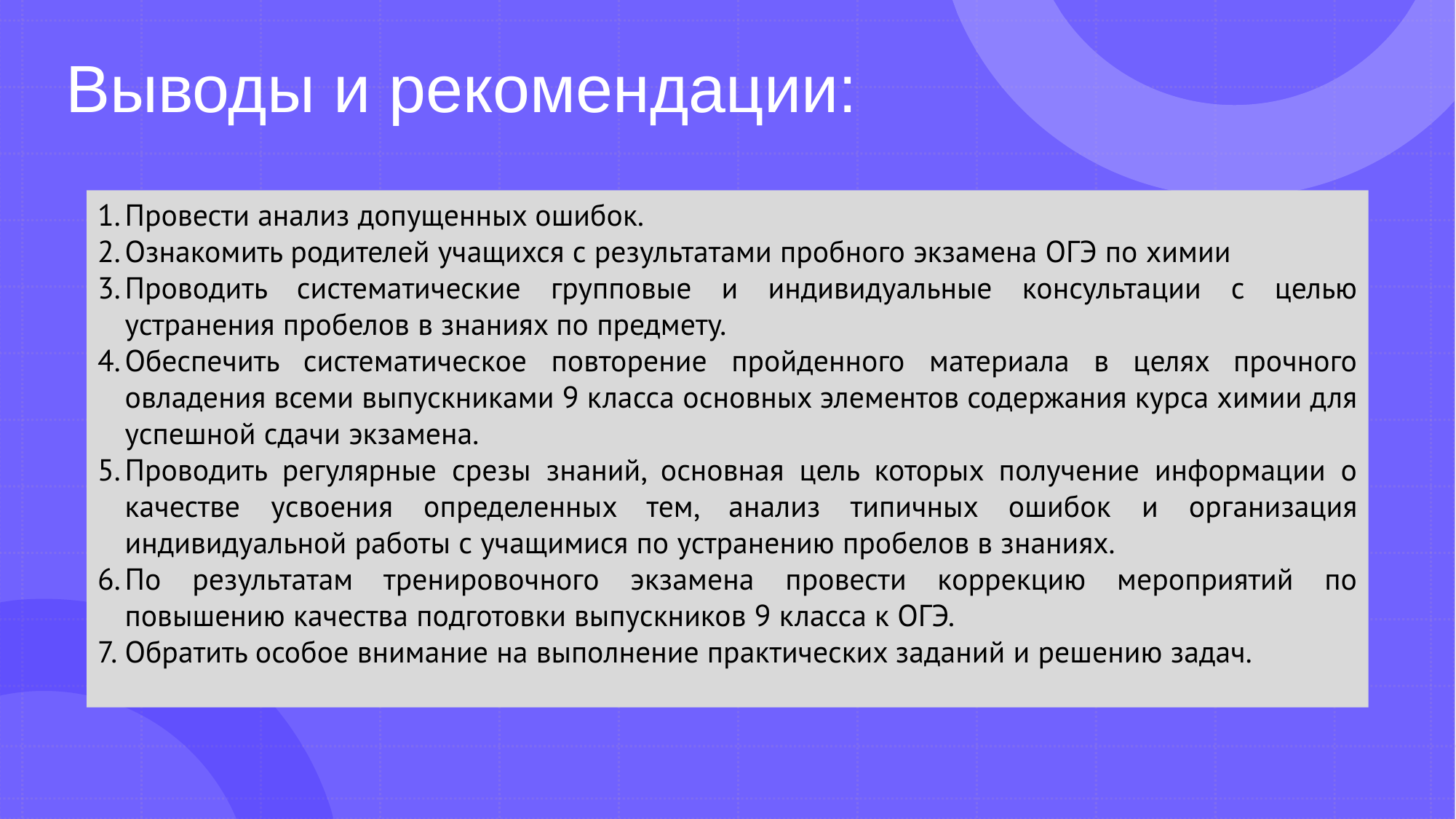

# Выводы и рекомендации:
Провести анализ допущенных ошибок.
Ознакомить родителей учащихся с результатами пробного экзамена ОГЭ по химии
Проводить систематические групповые и индивидуальные консультации с целью устранения пробелов в знаниях по предмету.
Обеспечить систематическое повторение пройденного материала в целях прочного овладения всеми выпускниками 9 класса основных элементов содержания курса химии для успешной сдачи экзамена.
Проводить регулярные срезы знаний, основная цель которых получение информации о качестве усвоения определенных тем, анализ типичных ошибок и организация индивидуальной работы с учащимися по устранению пробелов в знаниях.
По результатам тренировочного экзамена провести коррекцию мероприятий по повышению качества подготовки выпускников 9 класса к ОГЭ.
Обратить особое внимание на выполнение практических заданий и решению задач.